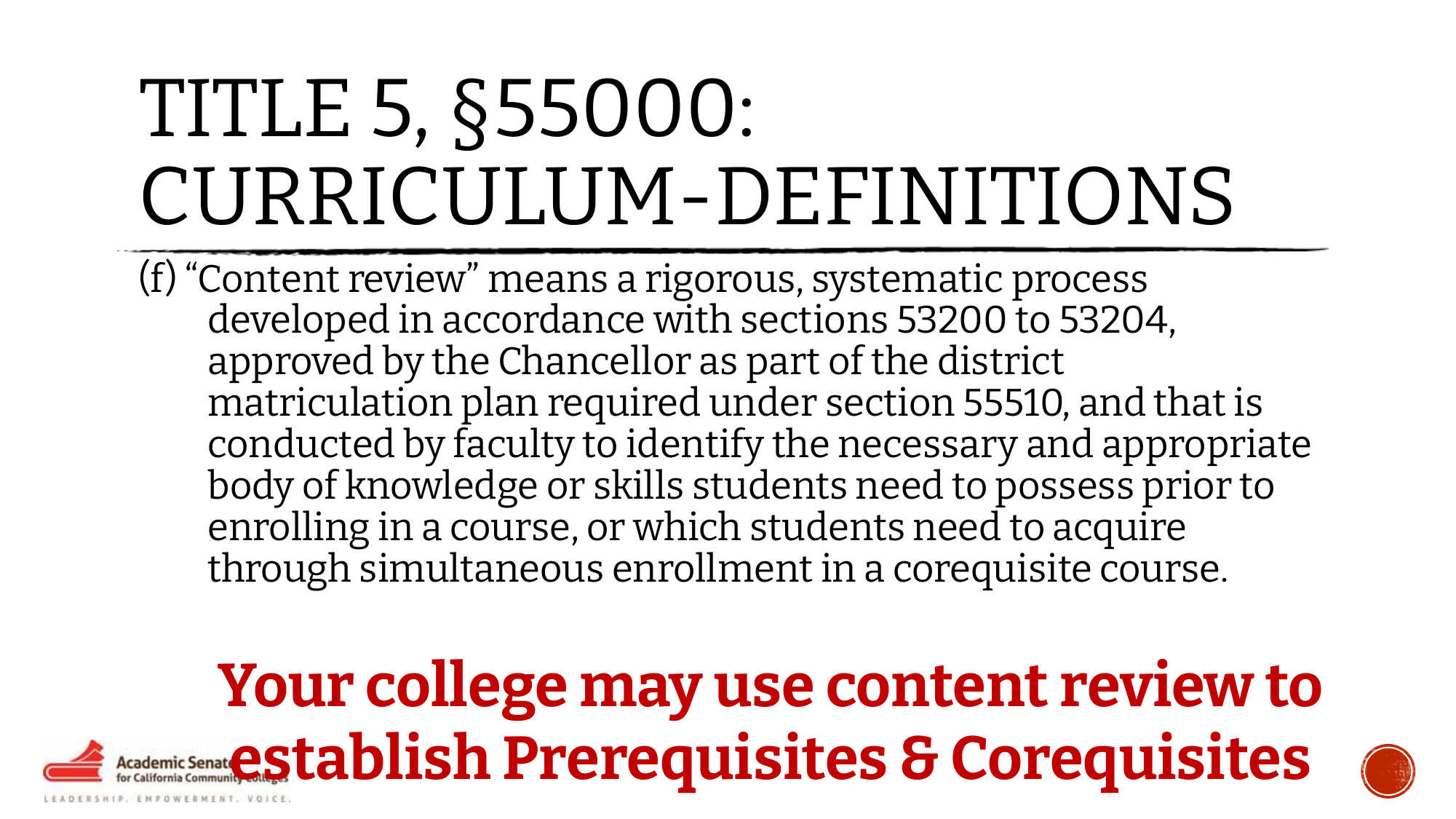

# Title 5, §55000: Curriculum-Definitions
(f) “Content review” means a rigorous, systematic process developed in accordance with sections 53200 to 53204, approved by the Chancellor as part of the district matriculation plan required under section 55510, and that is conducted by faculty to identify the necessary and appropriate body of knowledge or skills students need to possess prior to enrolling in a course, or which students need to acquire through simultaneous enrollment in a corequisite course.
Your college may use content review to establish Prerequisites & Corequisites